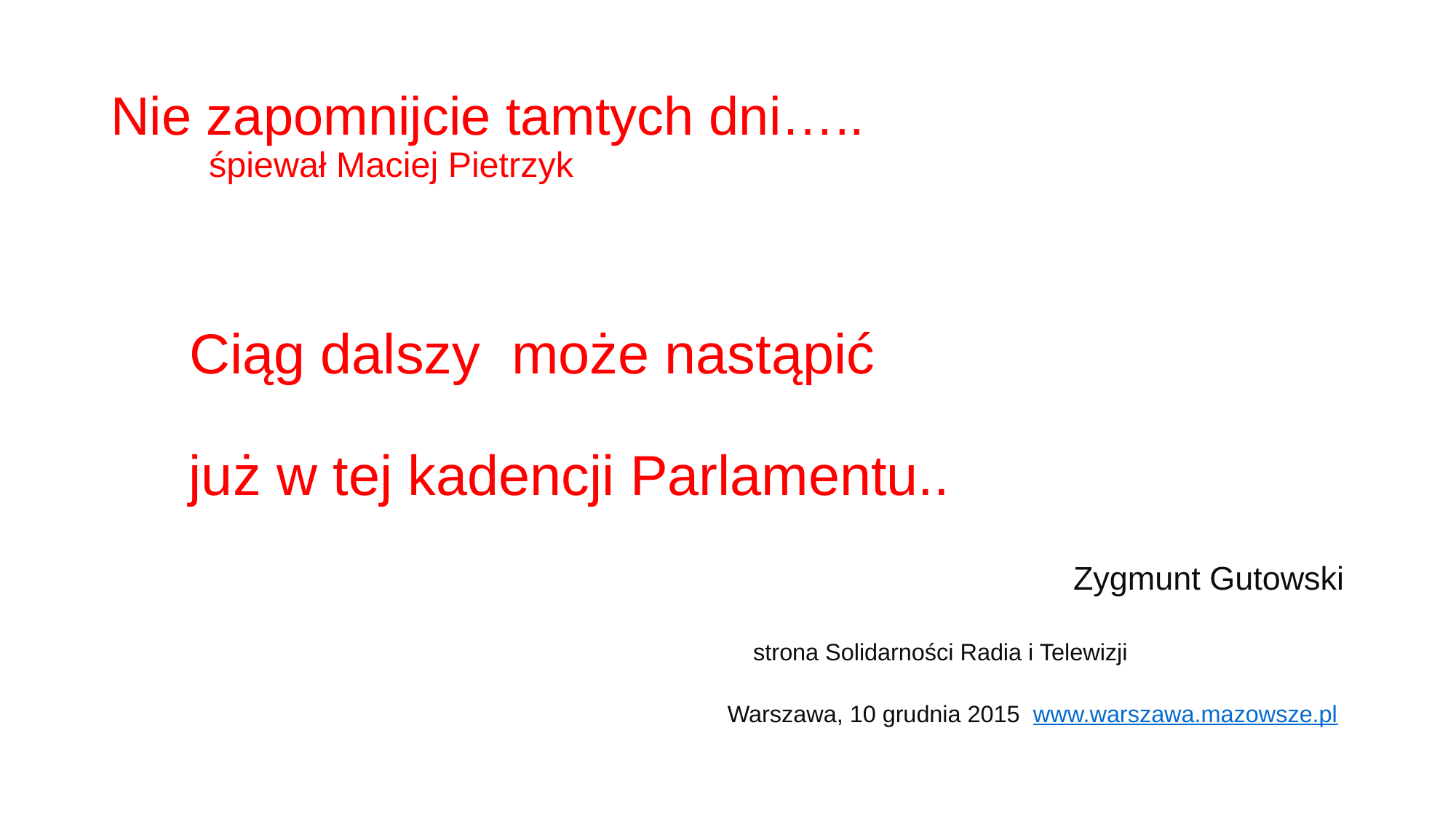

# Nie zapomnijcie tamtych dni….. śpiewał Maciej Pietrzyk

      Ciąg dalszy  może nastąpić
     już w tej kadencji Parlamentu..

                   Zygmunt Gutowski
                strona Solidarności Radia i Telewizji
Warszawa, 10 grudnia 2015  www.warszawa.mazowsze.pl